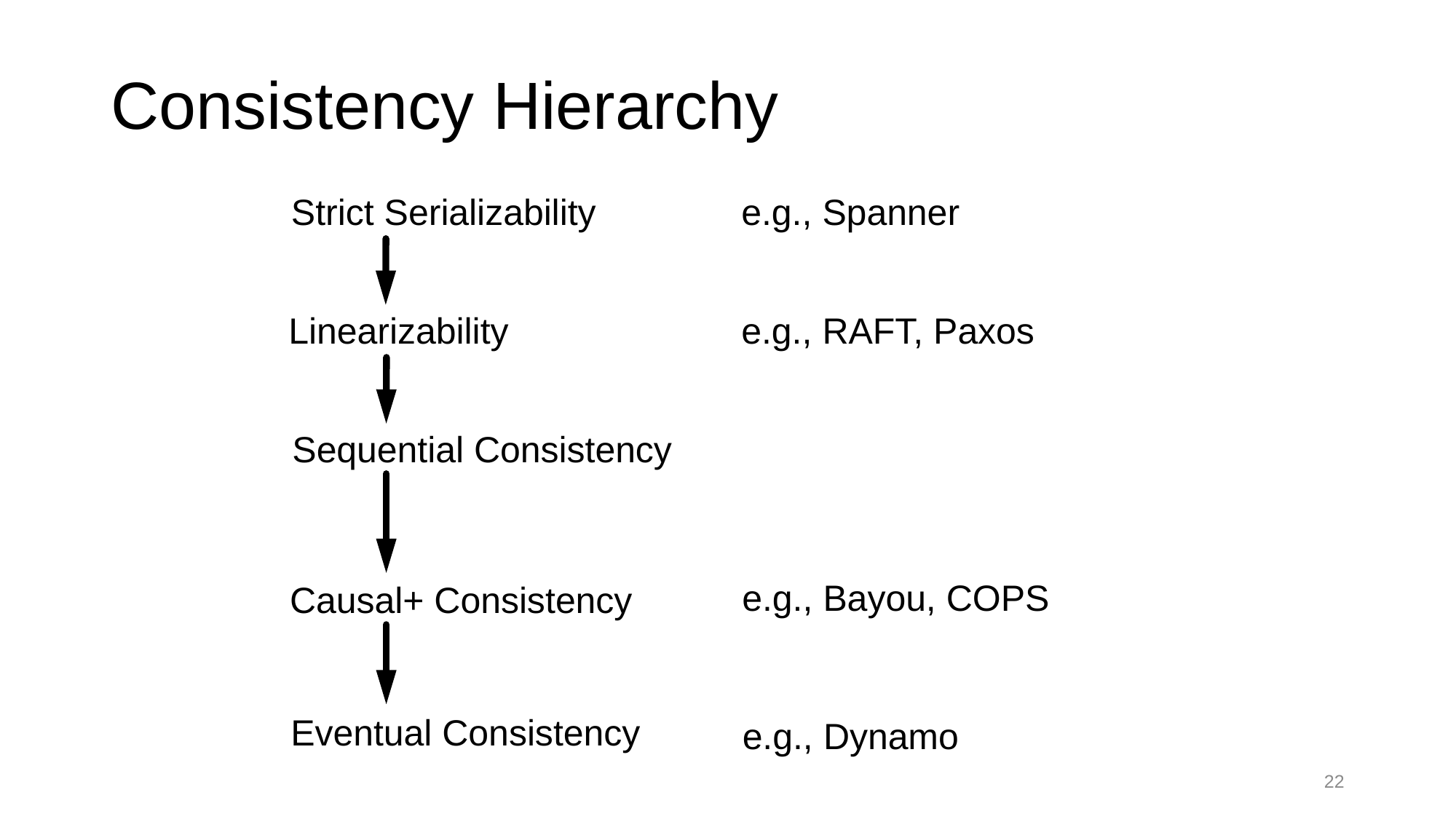

# Consistency Hierarchy
Strict Serializability
e.g., Spanner
Linearizability
e.g., RAFT, Paxos
Sequential Consistency
e.g., Bayou, COPS
Causal+ Consistency
Eventual Consistency
e.g., Dynamo
22